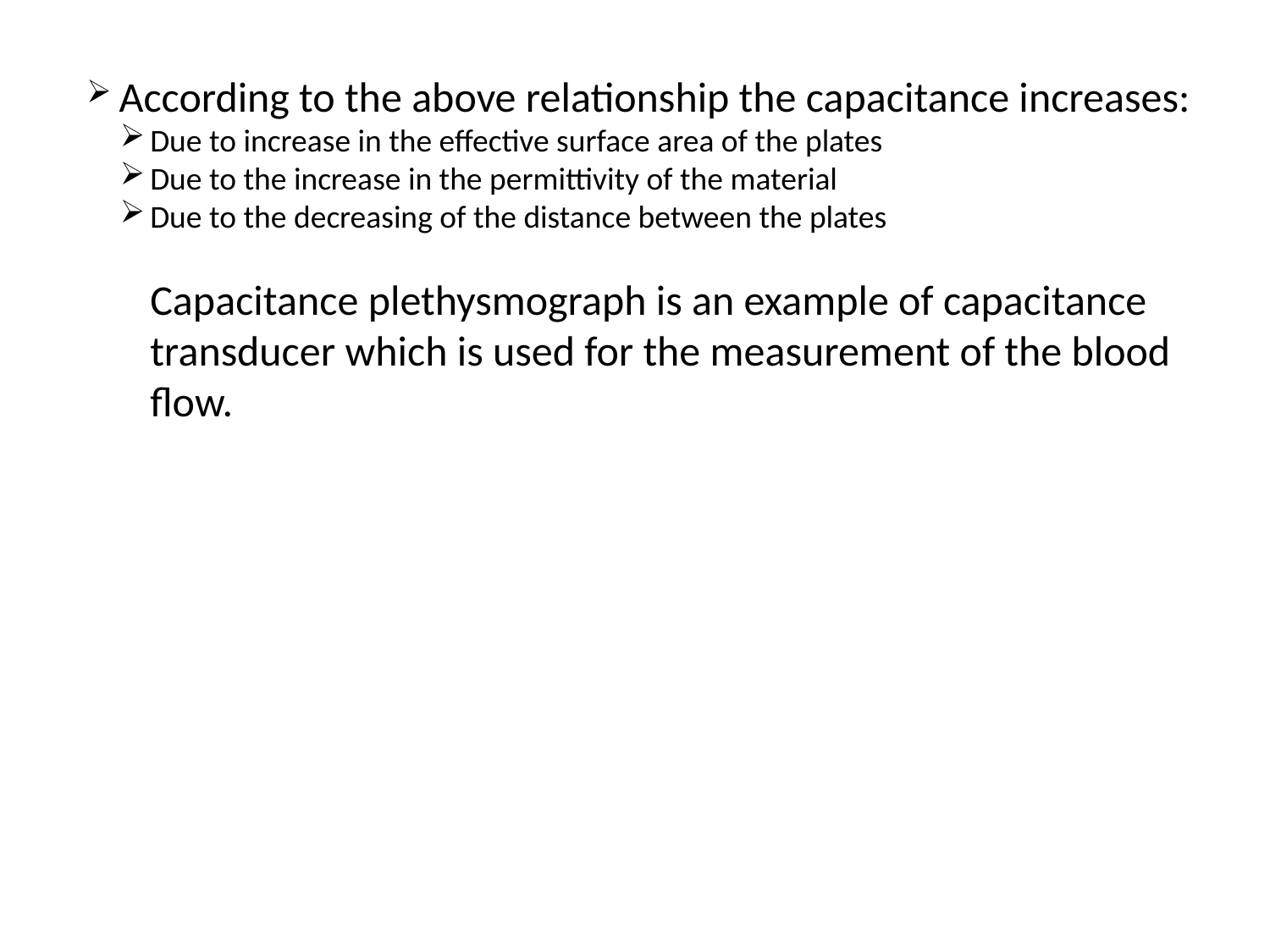

According to the above relationship the capacitance increases:
Due to increase in the effective surface area of the plates
Due to the increase in the permittivity of the material
Due to the decreasing of the distance between the plates

Capacitance plethysmograph is an example of capacitance transducer which is used for the measurement of the blood flow.